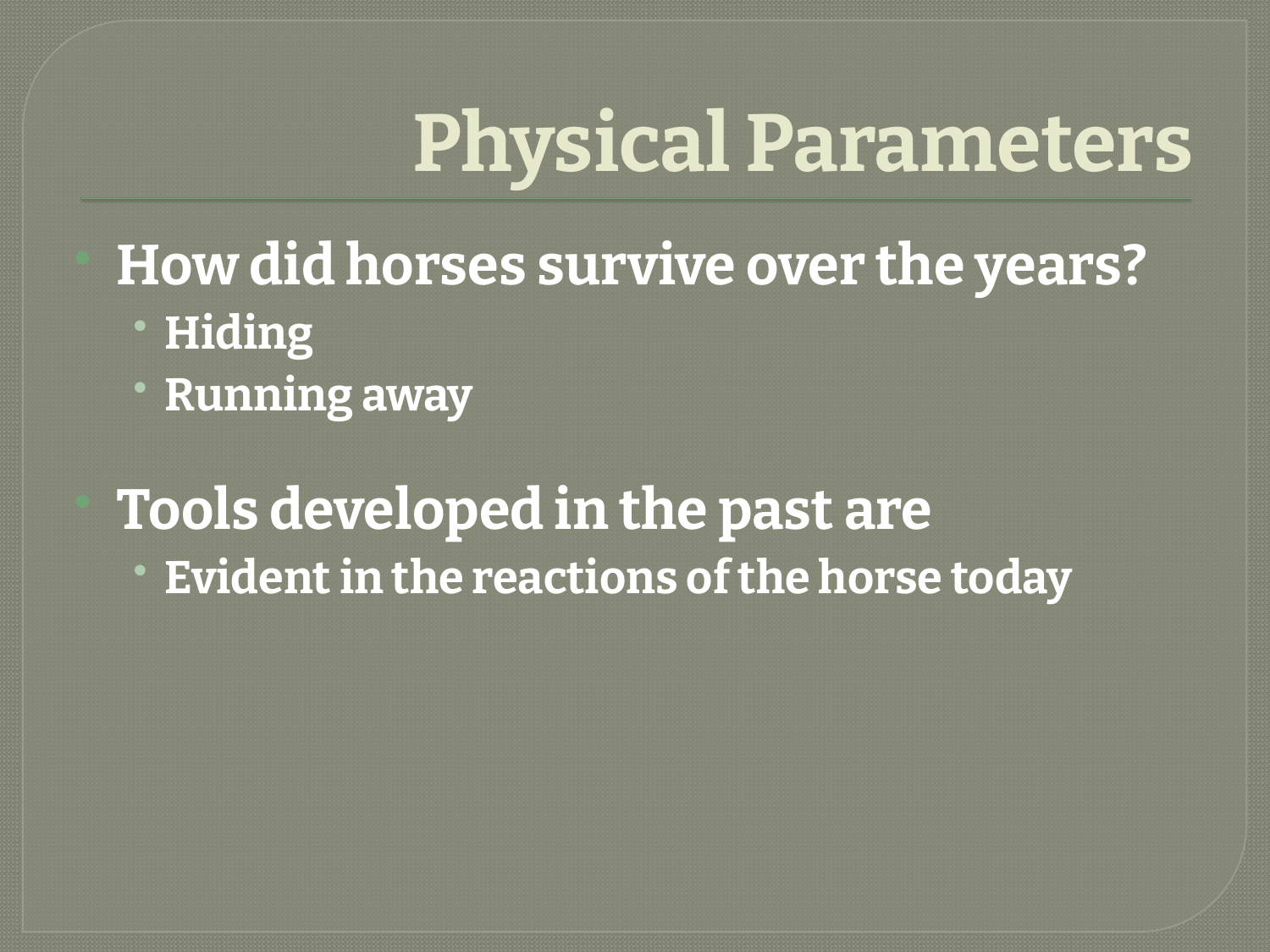

# Physical Parameters
How did horses survive over the years?
Hiding
Running away

Tools developed in the past are
Evident in the reactions of the horse today